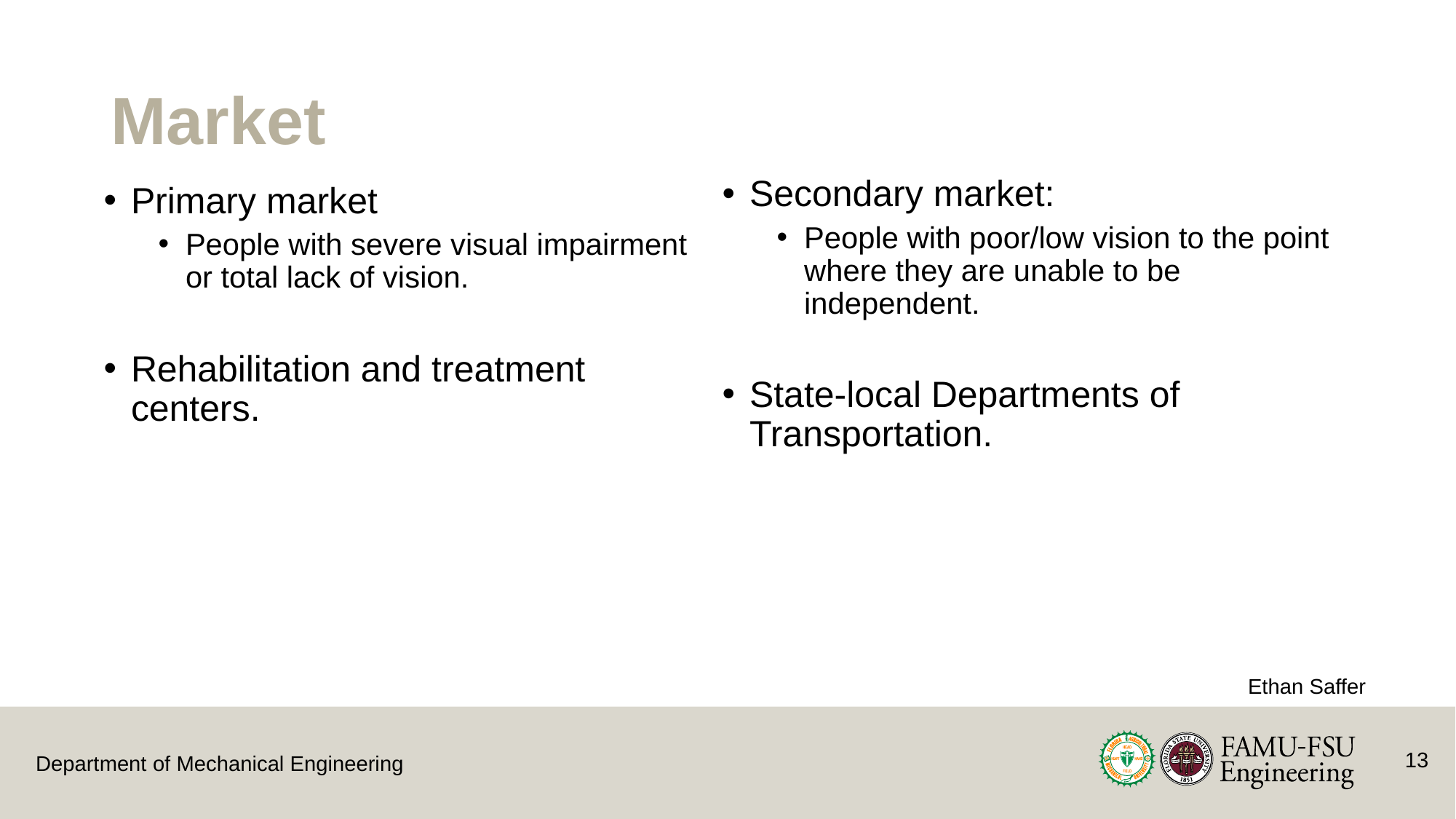

# Market
Secondary market:
People with poor/low vision to the point where they are unable to be independent.

State-local Departments of Transportation.
Primary market
People with severe visual impairment or total lack of vision.

Rehabilitation and treatment centers.
Ethan Saffer
13